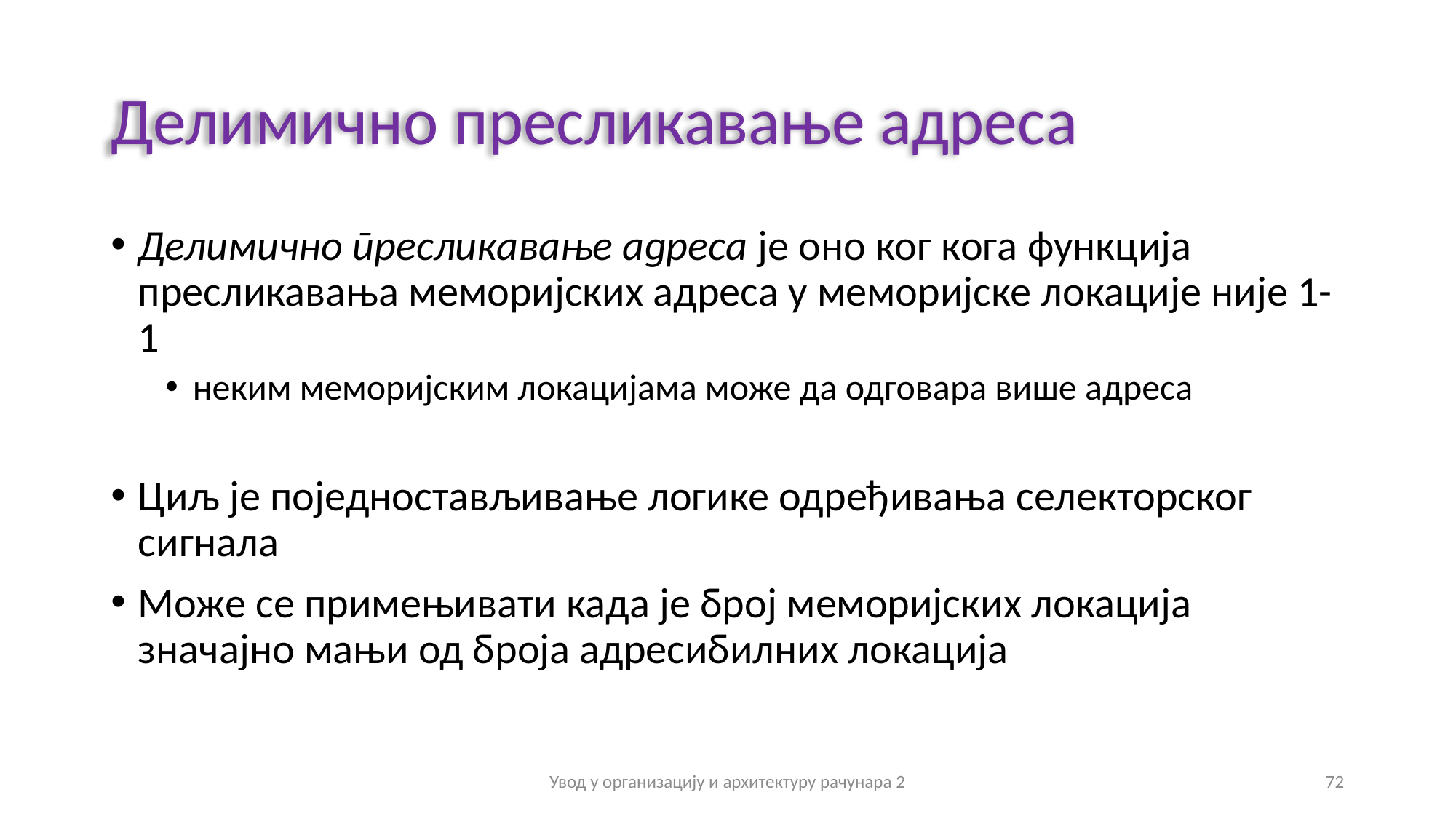

# Делимично пресликавање адреса
Делимично пресликавање адреса је оно ког кога функција пресликавања меморијских адреса у меморијске локације није 1-1
неким меморијским локацијама може да одговара више адреса

Циљ је поједностављивање логике одређивања селекторског сигнала
Може се примењивати када је број меморијских локација значајно мањи од броја адресибилних локација
Увод у организацију и архитектуру рачунара 2
72